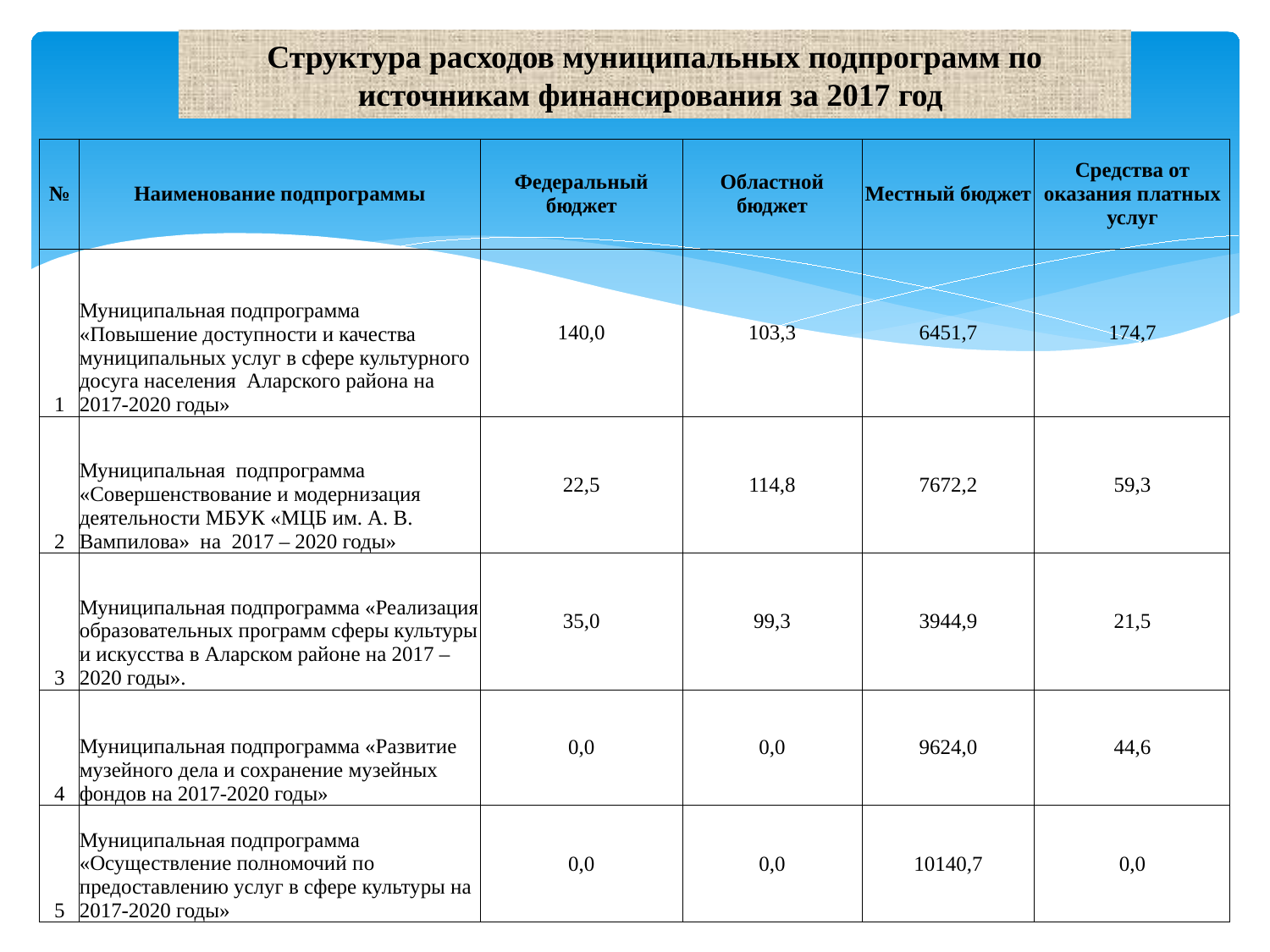

Структура расходов муниципальных подпрограмм по источникам финансирования за 2017 год
| № | Наименование подпрограммы | Федеральный бюджет | Областной бюджет | Местный бюджет | Средства от оказания платных услуг |
| --- | --- | --- | --- | --- | --- |
| 1 | Муниципальная подпрограмма «Повышение доступности и качества муниципальных услуг в сфере культурного досуга населения Аларского района на 2017-2020 годы» | 140,0 | 103,3 | 6451,7 | 174,7 |
| 2 | Муниципальная подпрограмма «Совершенствование и модернизация деятельности МБУК «МЦБ им. А. В. Вампилова» на 2017 – 2020 годы» | 22,5 | 114,8 | 7672,2 | 59,3 |
| 3 | Муниципальная подпрограмма «Реализация образовательных программ сферы культуры и искусства в Аларском районе на 2017 – 2020 годы». | 35,0 | 99,3 | 3944,9 | 21,5 |
| 4 | Муниципальная подпрограмма «Развитие музейного дела и сохранение музейных фондов на 2017-2020 годы» | 0,0 | 0,0 | 9624,0 | 44,6 |
| 5 | Муниципальная подпрограмма «Осуществление полномочий по предоставлению услуг в сфере культуры на 2017-2020 годы» | 0,0 | 0,0 | 10140,7 | 0,0 |